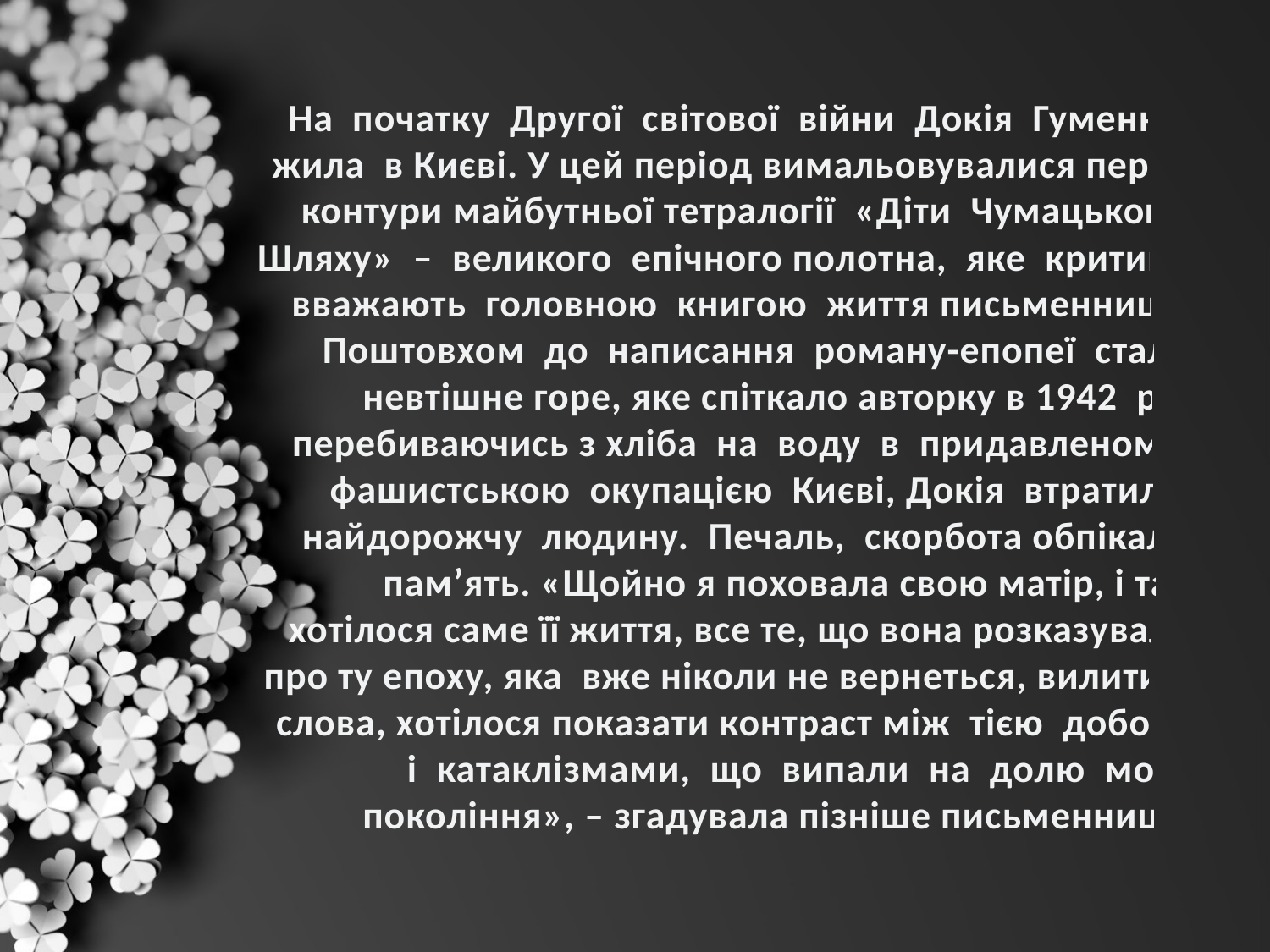

На  початку  Другої  світової  війни  Докія  Гуменна  жила  в Києві. У цей період вимальовувалися перші контури майбутньої тетралогії  «Діти  Чумацького  Шляху»  –  великого  епічного полотна,  яке  критики  вважають  головною  книгою  життя письменниці.  Поштовхом  до  написання  роману-епопеї  стало невтішне горе, яке спіткало авторку в 1942  р.:  перебиваючись з хліба  на  воду  в  придавленому  фашистською  окупацією  Києві, Докія  втратила  найдорожчу  людину.  Печаль,  скорбота обпікали пам’ять. «Щойно я поховала свою матір, і так хотілося саме її життя, все те, що вона розказувала про ту епоху, яка  вже ніколи не вернеться, вилити у слова, хотілося показати контраст між  тією  добою  і  катаклізмами,  що  випали  на  долю  мого покоління», – згадувала пізніше письменниця.